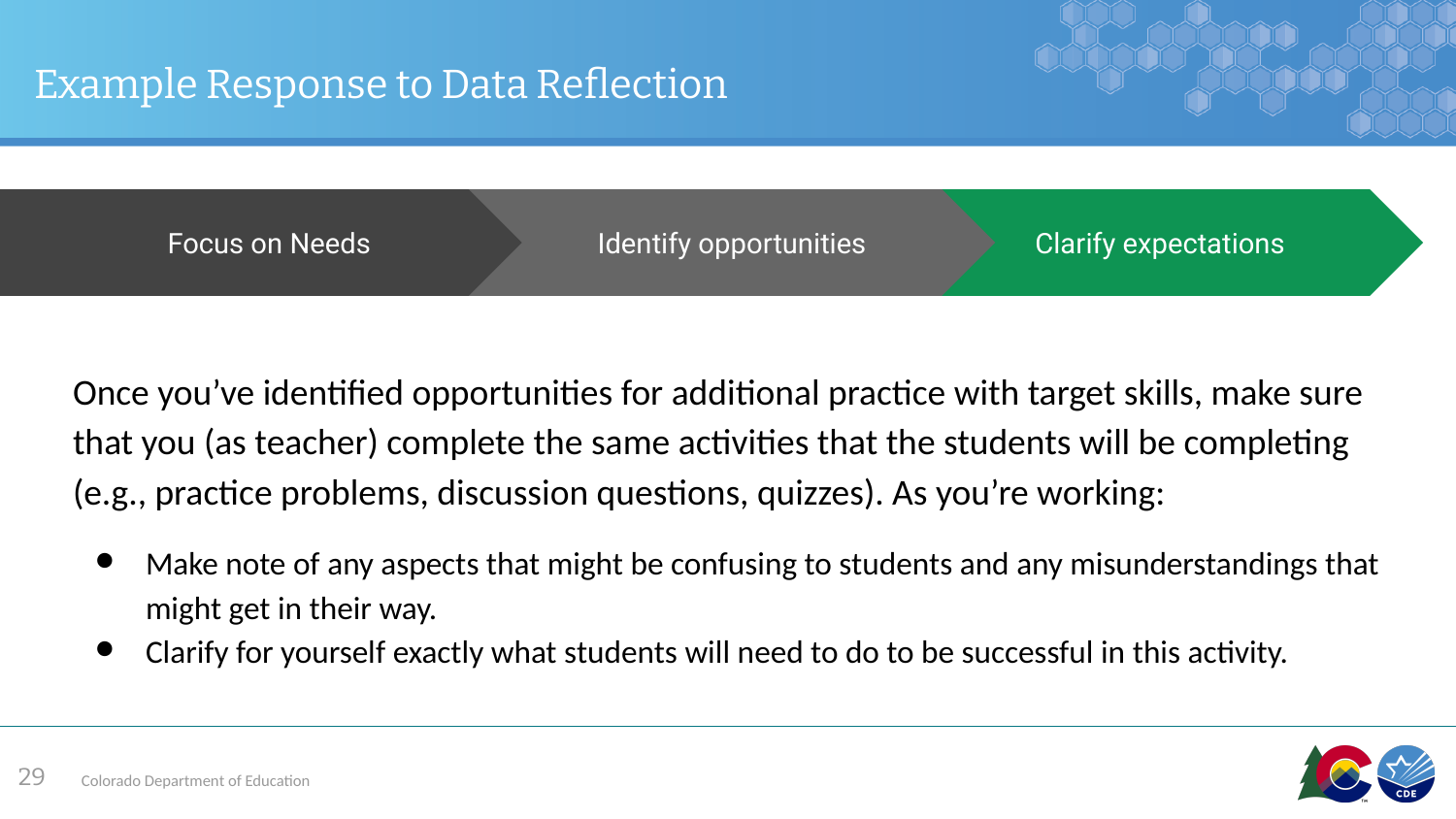

# Example Response to Data Reflection
Identify opportunities
Clarify expectations
Focus on Needs
Once you’ve identified opportunities for additional practice with target skills, make sure that you (as teacher) complete the same activities that the students will be completing (e.g., practice problems, discussion questions, quizzes). As you’re working:
Make note of any aspects that might be confusing to students and any misunderstandings that might get in their way.
Clarify for yourself exactly what students will need to do to be successful in this activity.
29